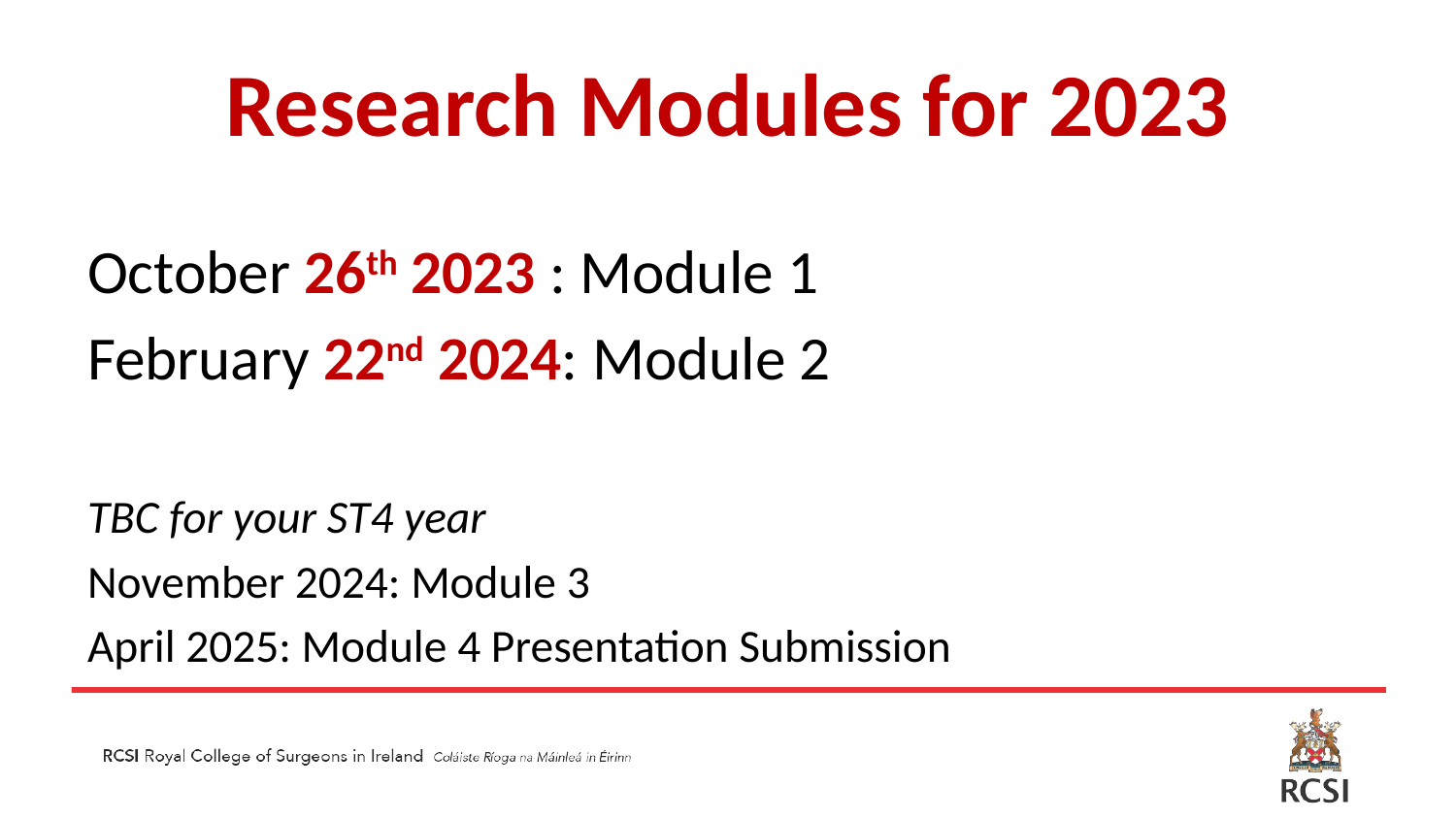

# Research Modules for 2023

October 26th 2023 : Module 1
February 22nd 2024: Module 2

TBC for your ST4 year
November 2024: Module 3
April 2025: Module 4 Presentation Submission